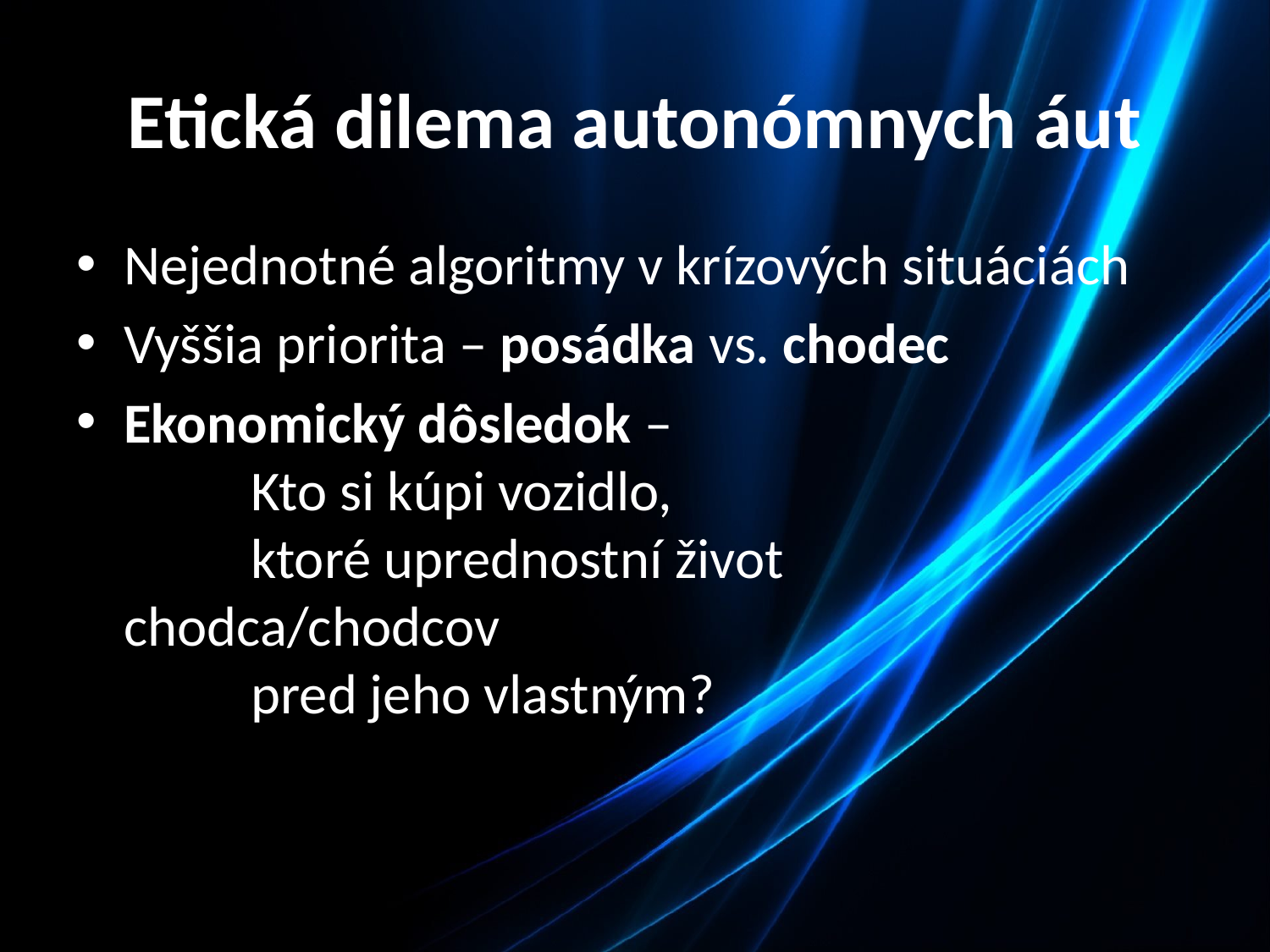

# Etická dilema autonómnych áut
Nejednotné algoritmy v krízových situáciách
Vyššia priorita – posádka vs. chodec
Ekonomický dôsledok –
	Kto si kúpi vozidlo,
	ktoré uprednostní život 	chodca/chodcov
	pred jeho vlastným?